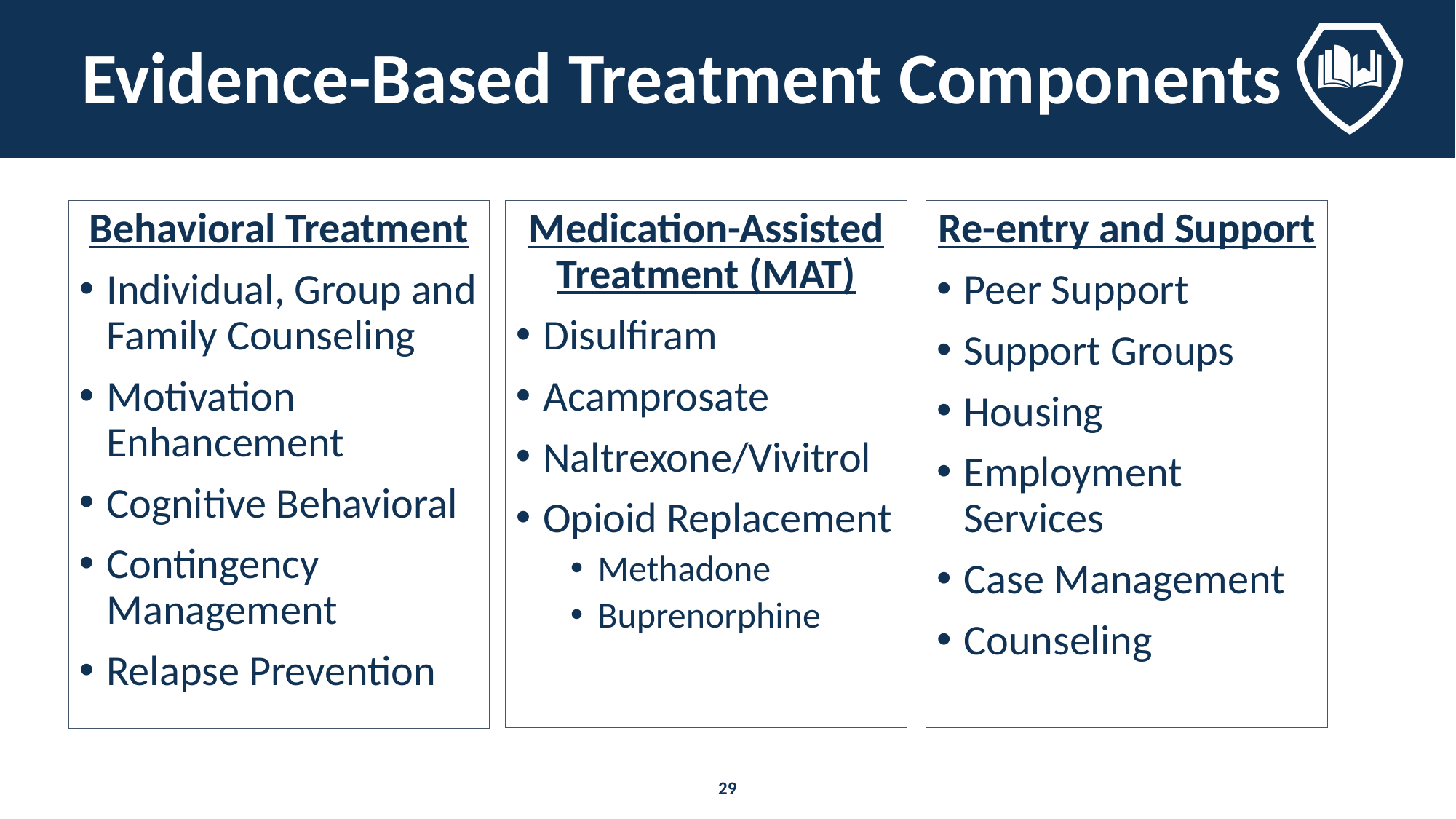

# Evidence-Based Treatment Components
Medication-Assisted Treatment (MAT)
Disulfiram
Acamprosate
Naltrexone/Vivitrol
Opioid Replacement
Methadone
Buprenorphine
Re-entry and Support
Peer Support
Support Groups
Housing
Employment Services
Case Management
Counseling
Behavioral Treatment
Individual, Group and Family Counseling
Motivation Enhancement
Cognitive Behavioral
Contingency Management
Relapse Prevention